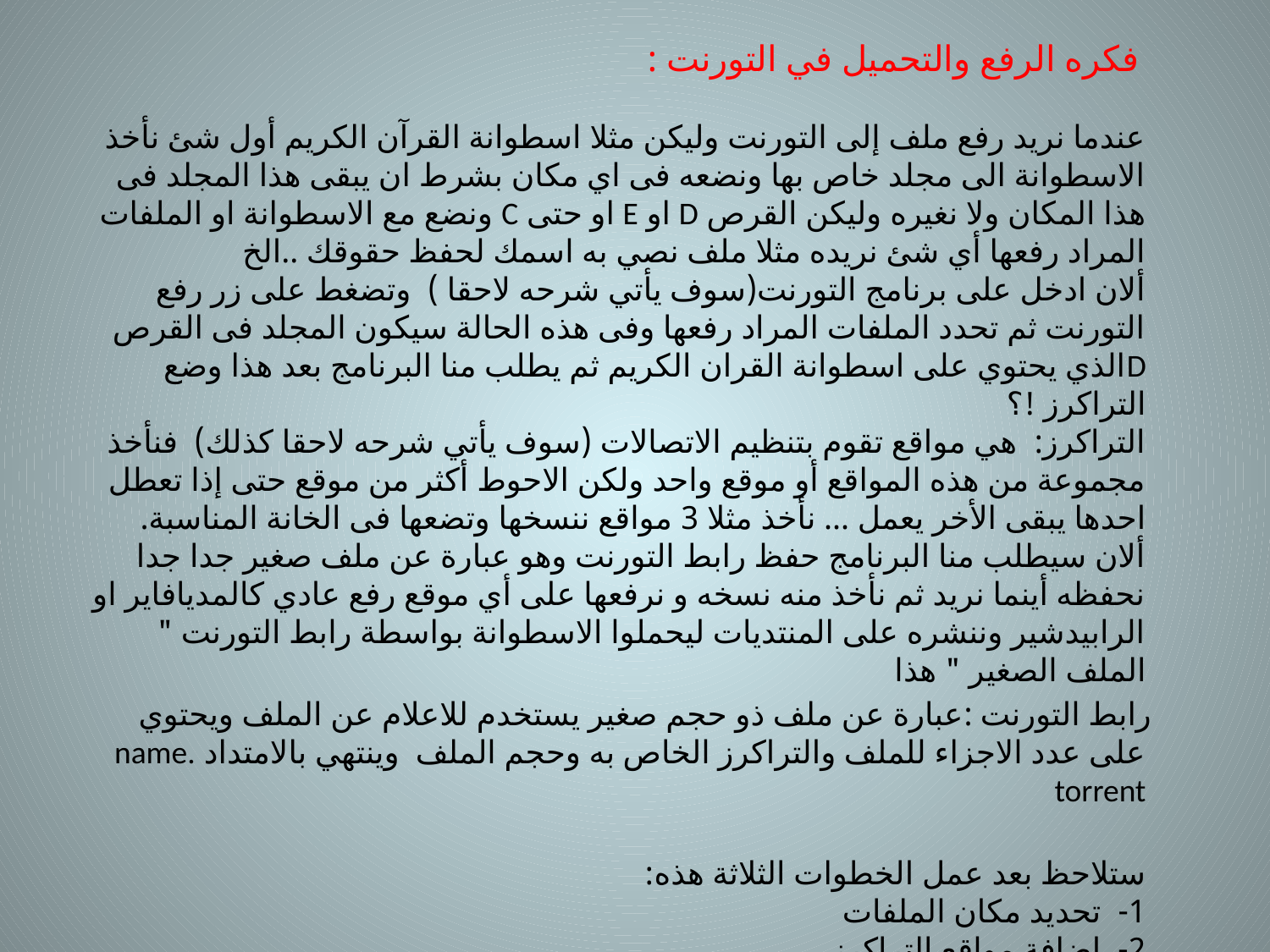

فكره الرفع والتحميل في التورنت :
عندما نريد رفع ملف إلى التورنت وليكن مثلا اسطوانة القرآن الكريم أول شئ نأخذ الاسطوانة الى مجلد خاص بها ونضعه فى اي مكان بشرط ان يبقى هذا المجلد فى هذا المكان ولا نغيره وليكن القرص D او E او حتى C ونضع مع الاسطوانة او الملفات المراد رفعها أي شئ نريده مثلا ملف نصي به اسمك لحفظ حقوقك ..الخ
ألان ادخل على برنامج التورنت(سوف يأتي شرحه لاحقا )  وتضغط على زر رفع التورنت ثم تحدد الملفات المراد رفعها وفى هذه الحالة سيكون المجلد فى القرص Dالذي يحتوي على اسطوانة القران الكريم ثم يطلب منا البرنامج بعد هذا وضع التراكرز !؟
التراكرز:  هي مواقع تقوم بتنظيم الاتصالات (سوف يأتي شرحه لاحقا كذلك)  فنأخذ مجموعة من هذه المواقع أو موقع واحد ولكن الاحوط أكثر من موقع حتى إذا تعطل احدها يبقى الأخر يعمل ... نأخذ مثلا 3 مواقع ننسخها وتضعها فى الخانة المناسبة.
ألان سيطلب منا البرنامج حفظ رابط التورنت وهو عبارة عن ملف صغير جدا جدا نحفظه أينما نريد ثم نأخذ منه نسخه و نرفعها على أي موقع رفع عادي كالمديافاير او الرابيدشير وننشره على المنتديات ليحملوا الاسطوانة بواسطة رابط التورنت " الملف الصغير " هذا
     رابط التورنت :عبارة عن ملف ذو حجم صغير يستخدم للاعلام عن الملف ويحتوي على عدد الاجزاء للملف والتراكرز الخاص به وحجم الملف  وينتهي بالامتداد name. torrent
ستلاحظ بعد عمل الخطوات الثلاثة هذه:
1-  تحديد مكان الملفات
2-  إضافة مواقع التراكرز
3- حفظ رابط التورنت